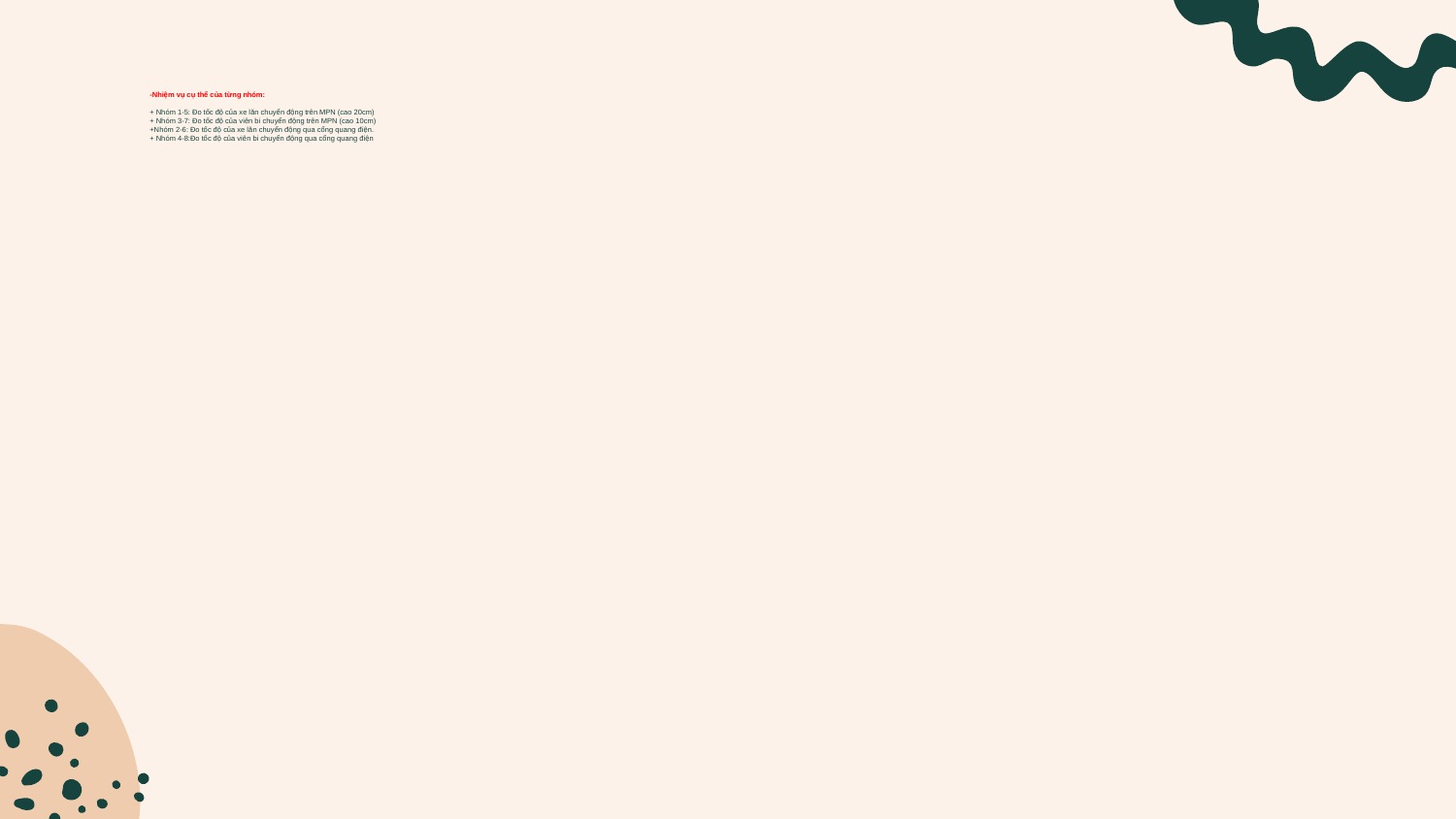

# -Nhiệm vụ cụ thể của từng nhóm: + Nhóm 1-5: Đo tốc độ của xe lăn chuyển động trên MPN (cao 20cm) + Nhóm 3-7: Đo tốc độ của viên bi chuyển động trên MPN (cao 10cm) +Nhóm 2-6: Đo tốc độ của xe lăn chuyển động qua cổng quang điện. + Nhóm 4-8:Đo tốc độ của viên bi chuyển động qua cổng quang điện